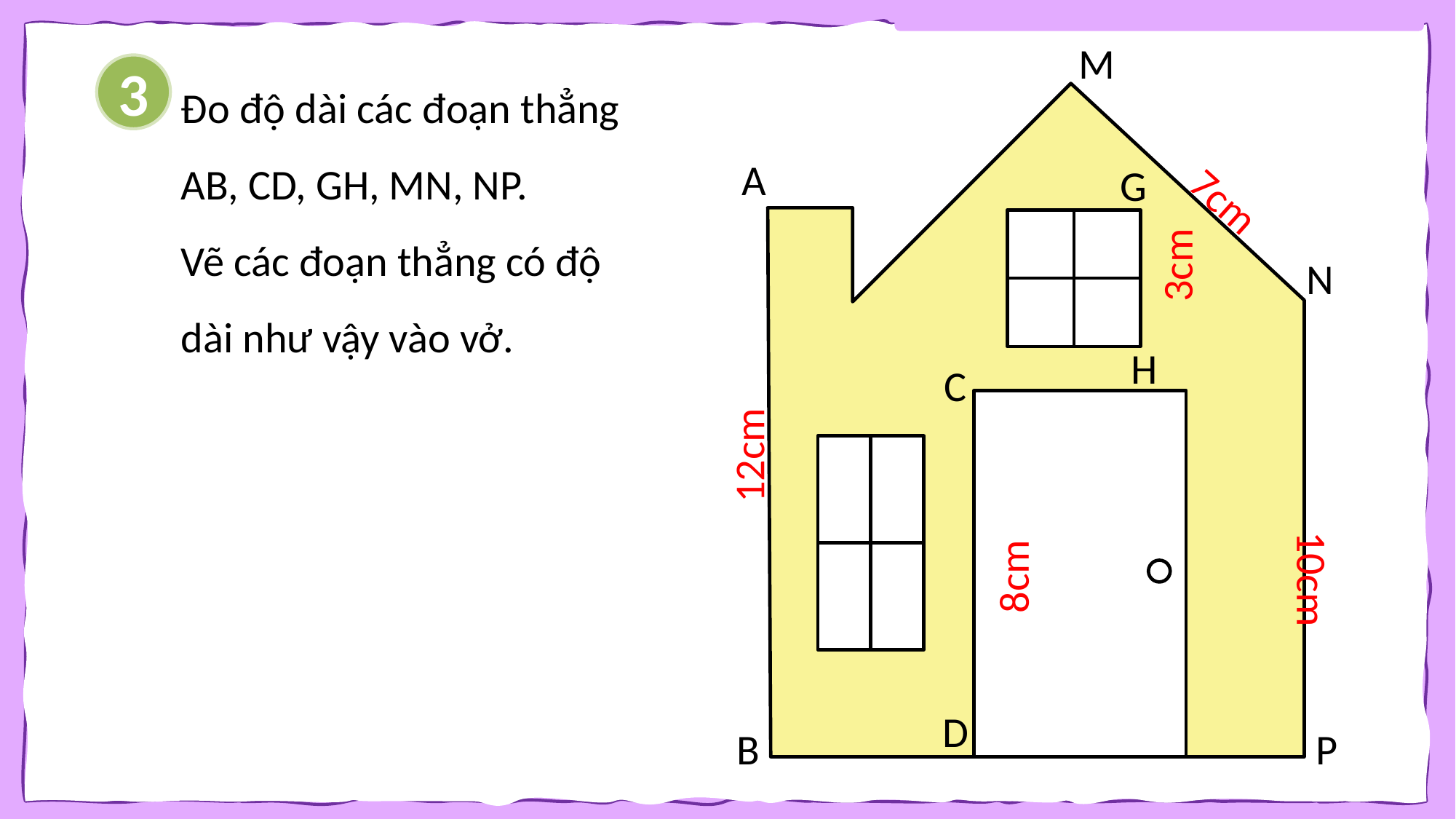

M

A
G

N
H
C

D
B
P
Đo độ dài các đoạn thẳng AB, CD, GH, MN, NP.
Vẽ các đoạn thẳng có độ dài như vậy vào vở.
3
7cm
3cm
12cm
8cm
10cm